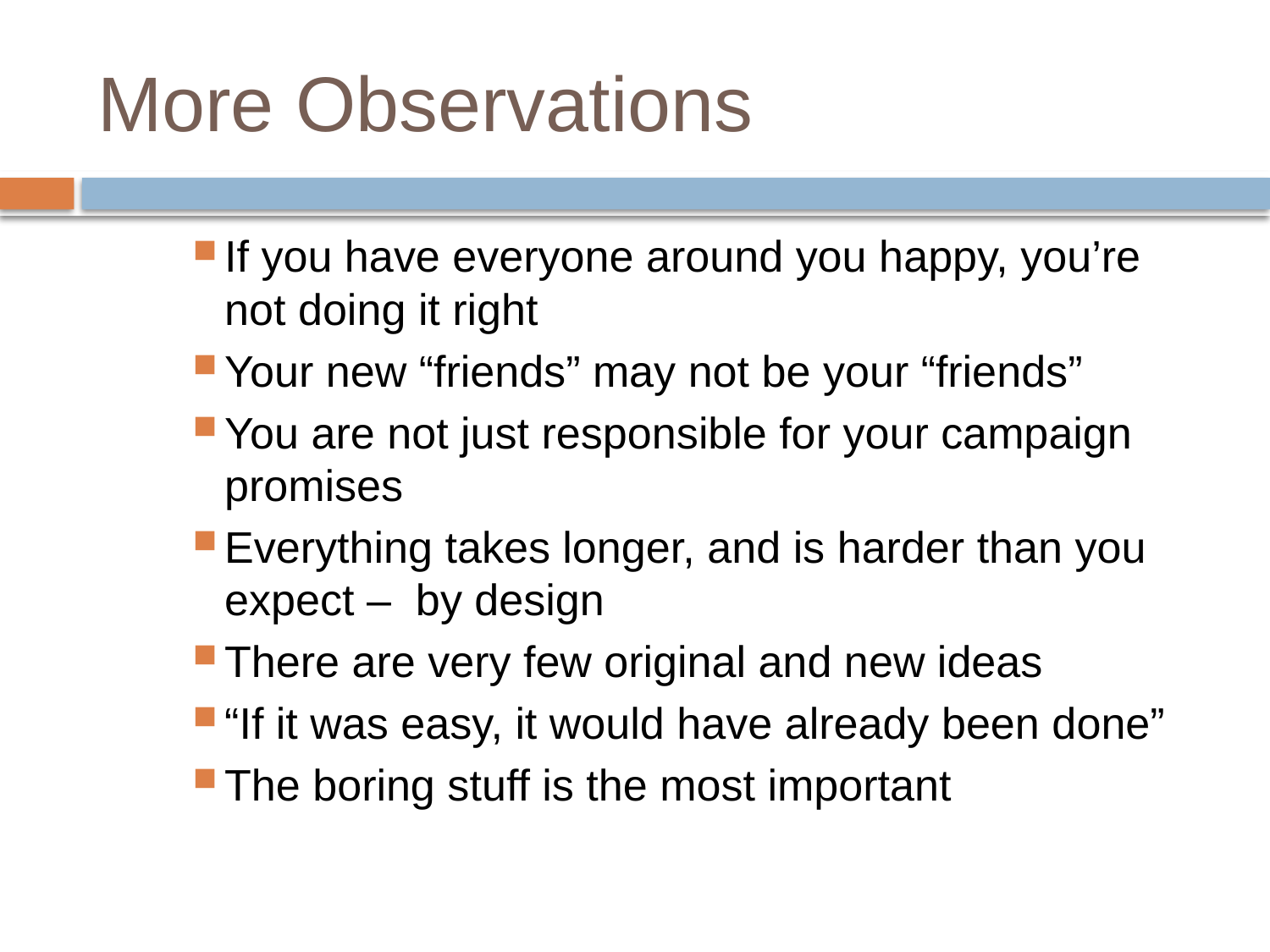

# More Observations
If you have everyone around you happy, you’re not doing it right
Your new “friends” may not be your “friends”
You are not just responsible for your campaign promises
Everything takes longer, and is harder than you expect –  by design
There are very few original and new ideas
“If it was easy, it would have already been done”
The boring stuff is the most important